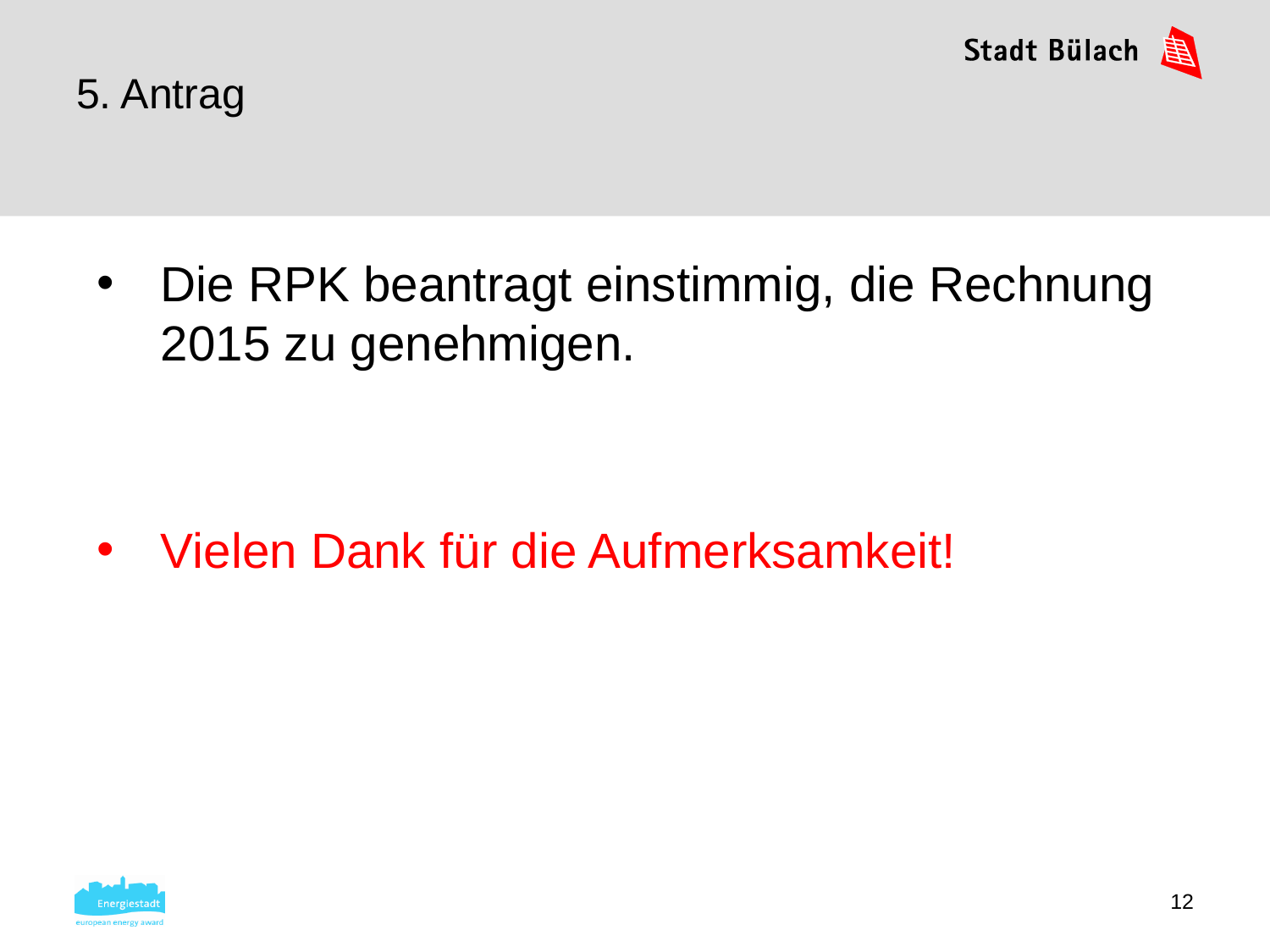

5. Antrag
# Die RPK beantragt einstimmig, die Rechnung 2015 zu genehmigen.

Vielen Dank für die Aufmerksamkeit!
12